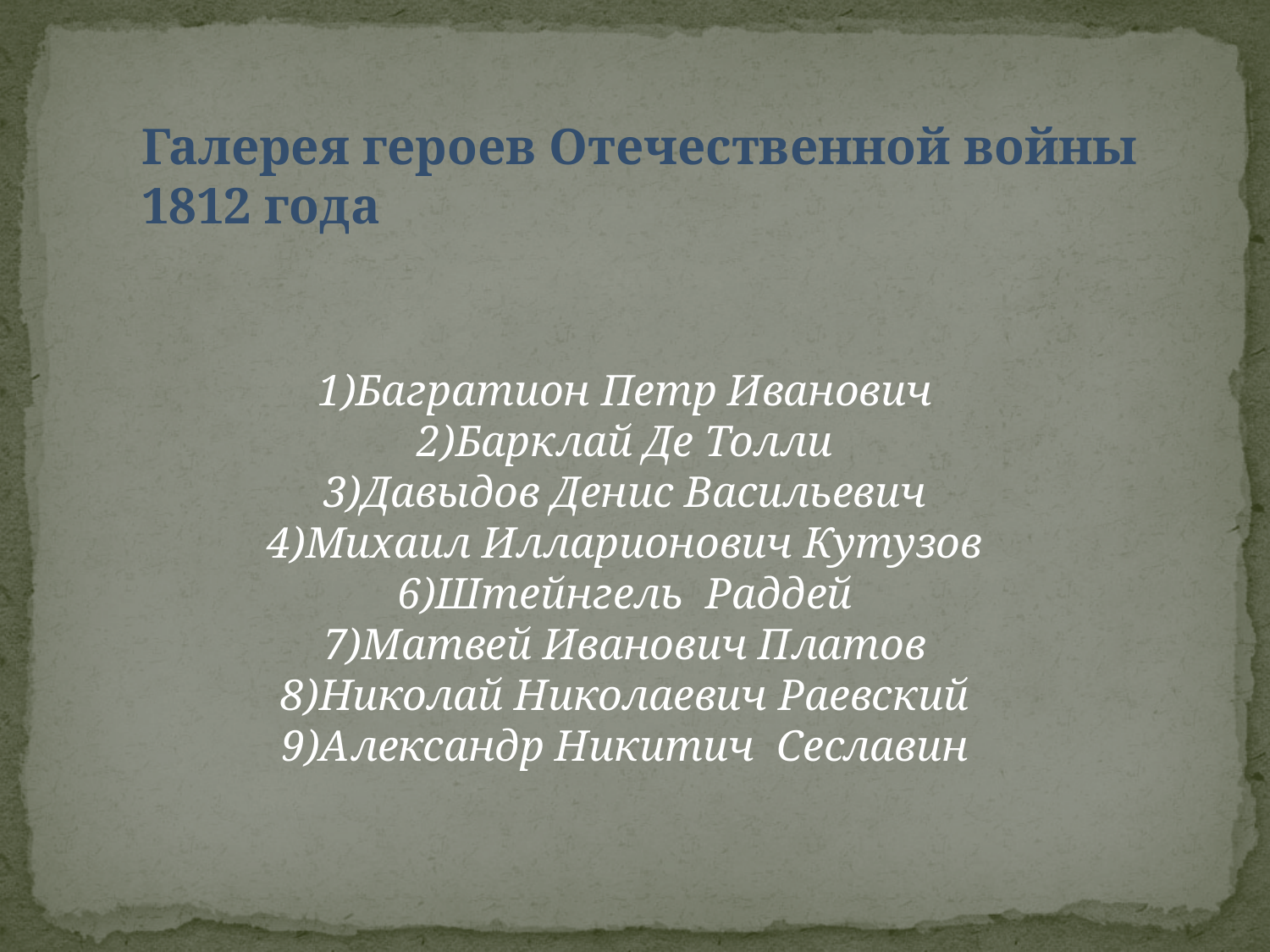

Галерея героев Отечественной войны 1812 года
1)Багратион Петр Иванович
2)Барклай Де Толли
3)Давыдов Денис Васильевич
4)Михаил Илларионович Кутузов
6)Штейнгель  Раддей
7)Матвей Иванович Платов
8)Николай Николаевич Раевский
9)Александр Никитич  Сеславин